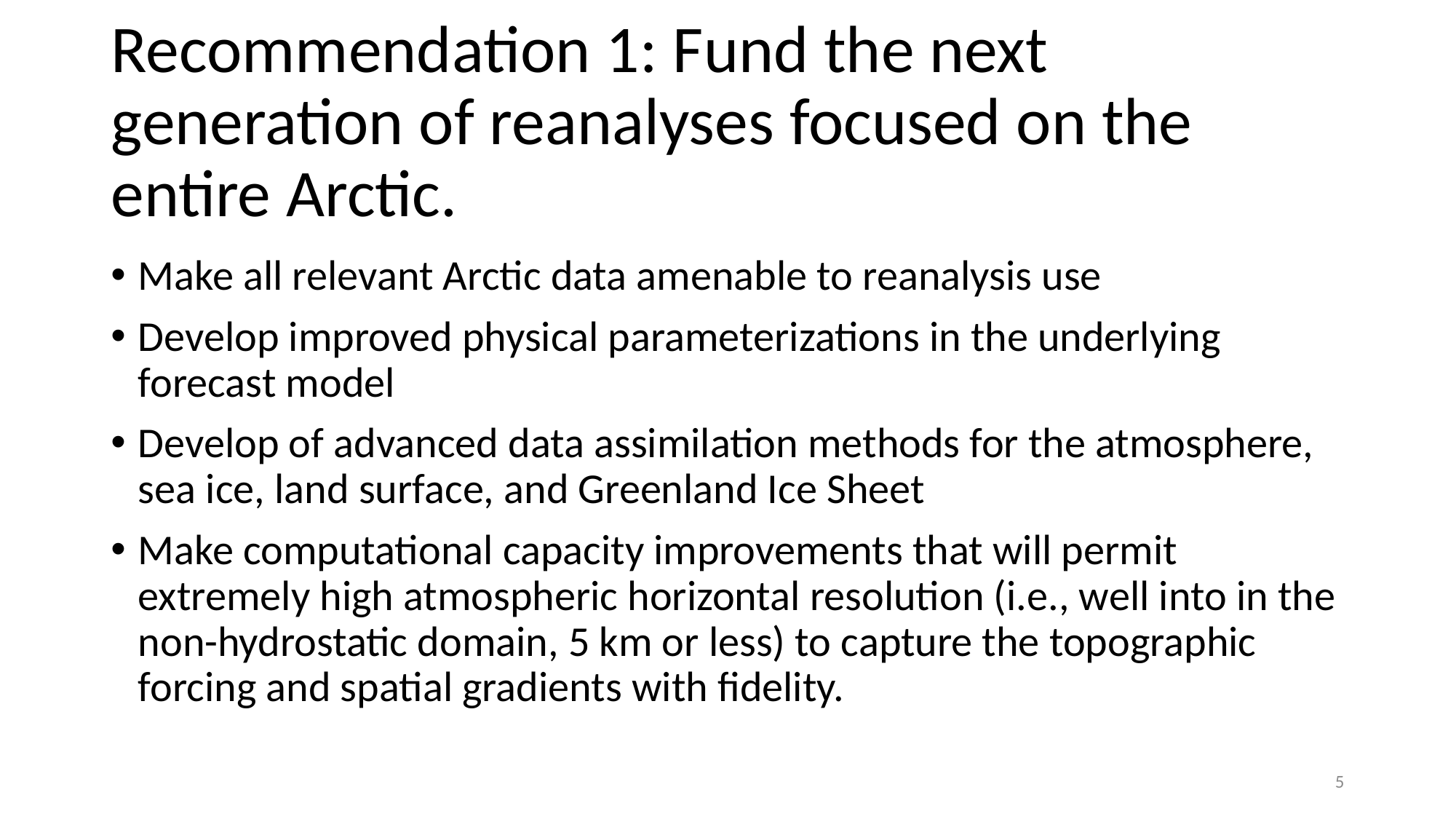

# Recommendation 1: Fund the next generation of reanalyses focused on the entire Arctic.
Make all relevant Arctic data amenable to reanalysis use
Develop improved physical parameterizations in the underlying forecast model
Develop of advanced data assimilation methods for the atmosphere, sea ice, land surface, and Greenland Ice Sheet
Make computational capacity improvements that will permit extremely high atmospheric horizontal resolution (i.e., well into in the non-hydrostatic domain, 5 km or less) to capture the topographic forcing and spatial gradients with fidelity.
5